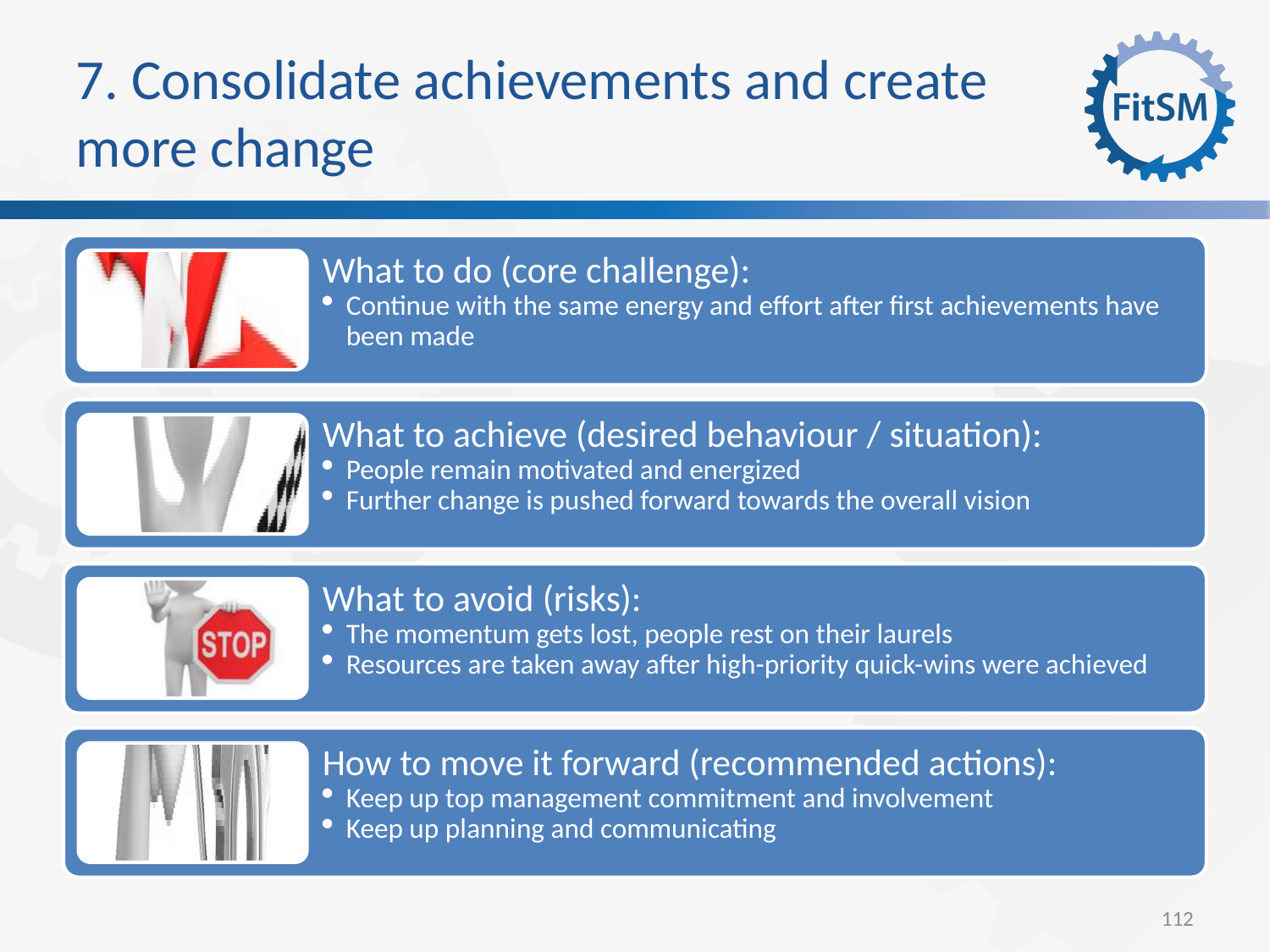

7. Consolidate achievements and create more change
What to do (core challenge):
Continue with the same energy and effort after first achievements have been made

What to achieve (desired behaviour / situation):
People remain motivated and energized
Further change is pushed forward towards the overall vision

What to avoid (risks):
The momentum gets lost, people rest on their laurels
Resources are taken away after high-priority quick-wins were achieved

How to move it forward (recommended actions):
Keep up top management commitment and involvement
Keep up planning and communicating

112